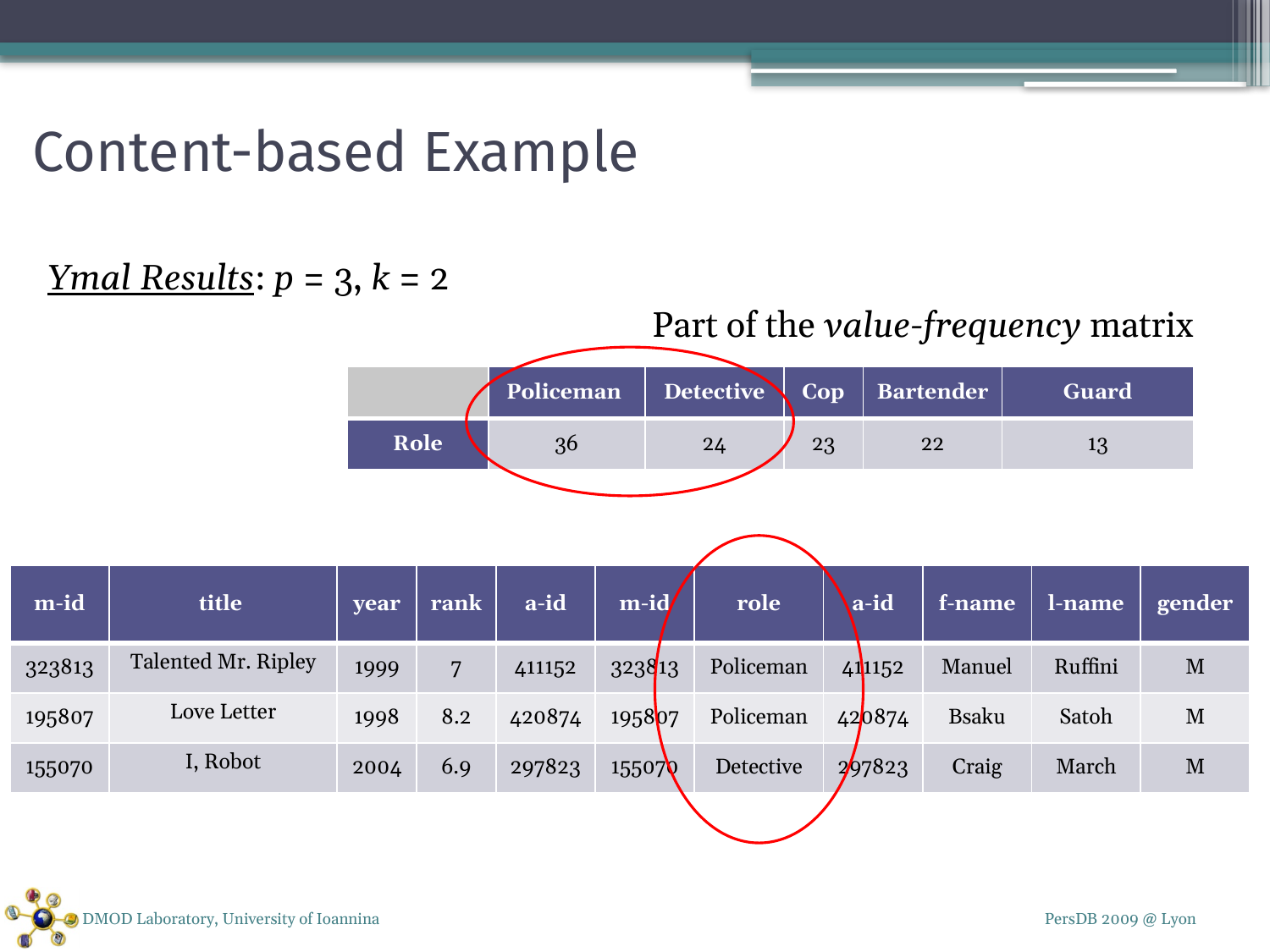

# Content-based Example
Ymal Results: p = 3, k = 2
Part of the value-frequency matrix

|  | Policeman | Detective | Cop | Bartender | Guard |
| --- | --- | --- | --- | --- | --- |
| Role | 36 | 24 | 23 | 22 | 13 |

| m-id | title | year | rank | a-id | m-id | role | a-id | f-name | l-name | gender |
| --- | --- | --- | --- | --- | --- | --- | --- | --- | --- | --- |
| 323813 | Talented Mr. Ripley | 1999 | 7 | 411152 | 323813 | Policeman | 411152 | Manuel | Ruffini | M |
| 195807 | Love Letter | 1998 | 8.2 | 420874 | 195807 | Policeman | 420874 | Bsaku | Satoh | M |
| 155070 | I, Robot | 2004 | 6.9 | 297823 | 155070 | Detective | 297823 | Craig | March | M |
DMOD Laboratory, University of Ioannina
PersDB 2009 @ Lyon